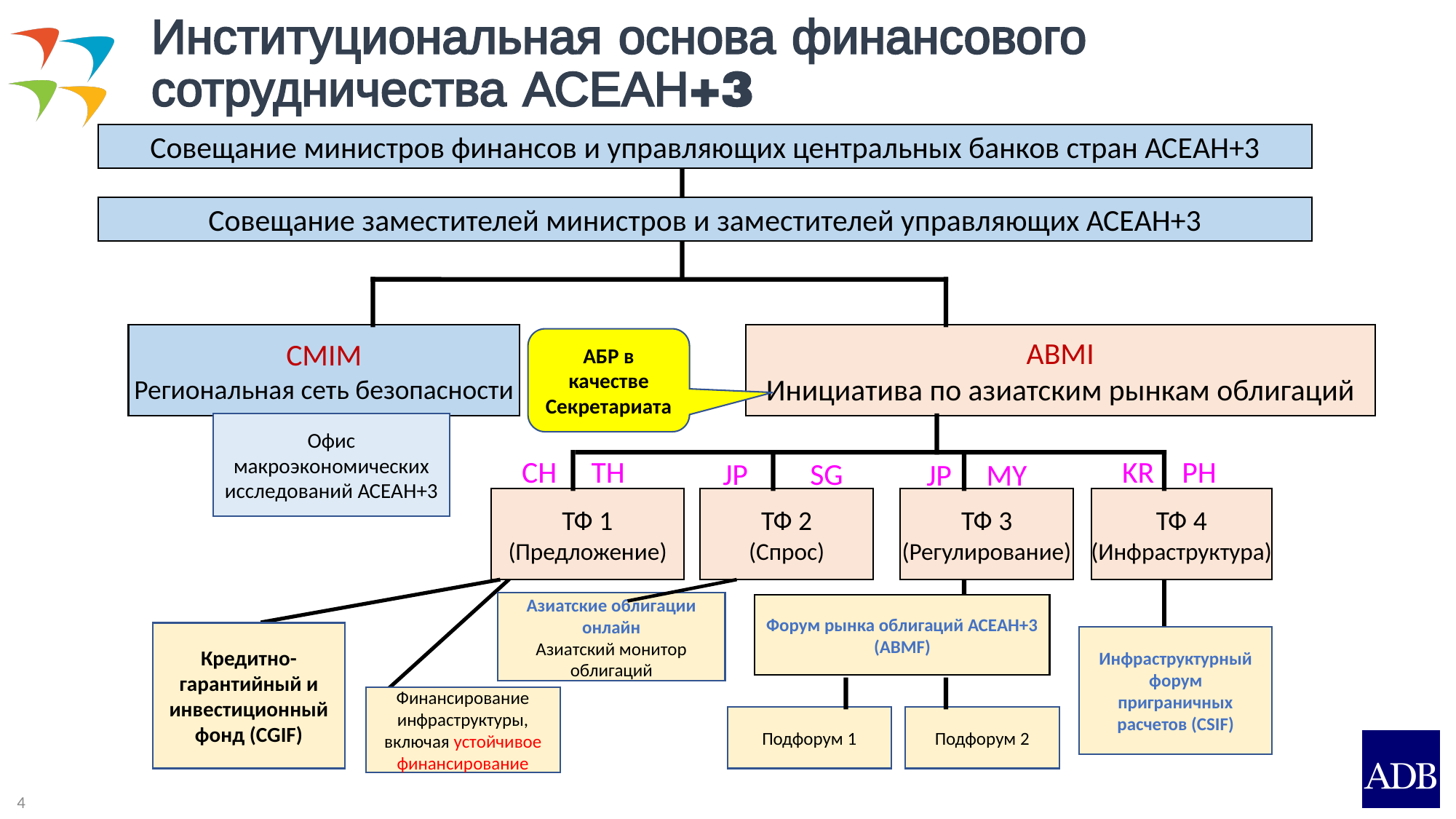

# Институциональная основа финансового сотрудничества АСЕАН+3
Совещание министров финансов и управляющих центральных банков стран АСЕАН+3

Совещание заместителей министров и заместителей управляющих АСЕАН+3

CMIM
Региональная сеть безопасности
ABMI
Инициатива по азиатским рынкам облигаций
АБР в качестве Секретариата
Офис макроэкономических исследований АСЕАН+3

CH     TH
KR    PH
JP         SG
JP     MY

ТФ 1
(Предложение)
ТФ 2
(Спрос)
ТФ 3
(Регулирование)
ТФ 4
(Инфраструктура)

Азиатские облигации онлайн
Азиатский монитор облигаций
Форум рынка облигаций АСЕАН+3 (ABMF)
Кредитно-гарантийный и инвестиционный фонд (CGIF)
Инфраструктурный форум приграничных расчетов (CSIF)

Финансирование инфраструктуры, включая устойчивое финансирование
Подфорум 1
Подфорум 2
4